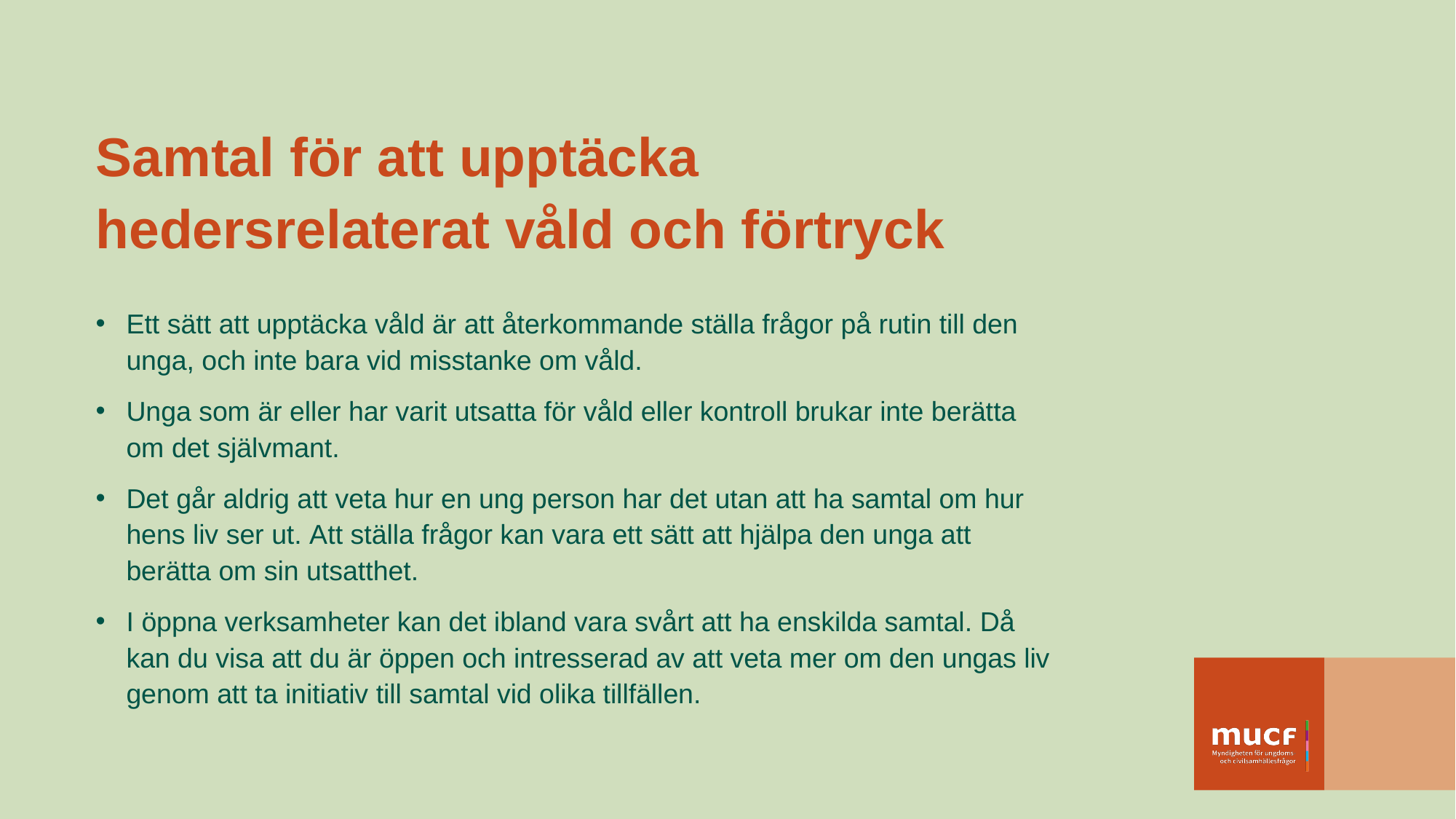

# Samtal för att upptäcka hedersrelaterat våld och förtryck
Ett sätt att upptäcka våld är att återkommande ställa frågor på rutin till den unga, och inte bara vid misstanke om våld.
Unga som är eller har varit utsatta för våld eller kontroll brukar inte berätta om det självmant.
Det går aldrig att veta hur en ung person har det utan att ha samtal om hur hens liv ser ut. Att ställa frågor kan vara ett sätt att hjälpa den unga att berätta om sin utsatthet.
I öppna verksamheter kan det ibland vara svårt att ha enskilda samtal. Då kan du visa att du är öppen och intresserad av att veta mer om den ungas liv genom att ta initiativ till samtal vid olika tillfällen.